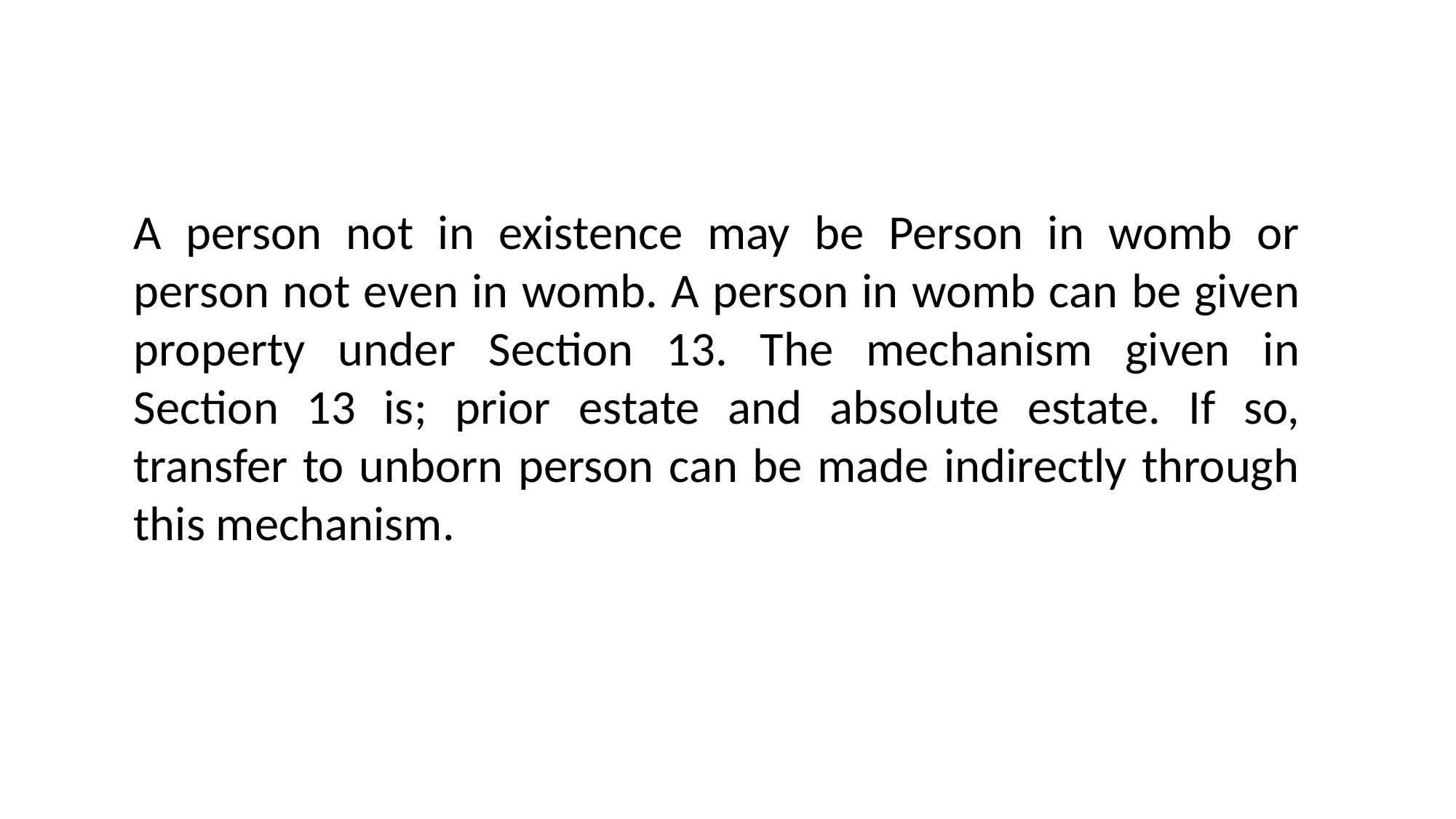

A person not in existence may be Person in womb or person not even in womb. A person in womb can be given property under Section 13. The mechanism given in Section 13 is; prior estate and absolute estate. If so, transfer to unborn person can be made indirectly through this mechanism.